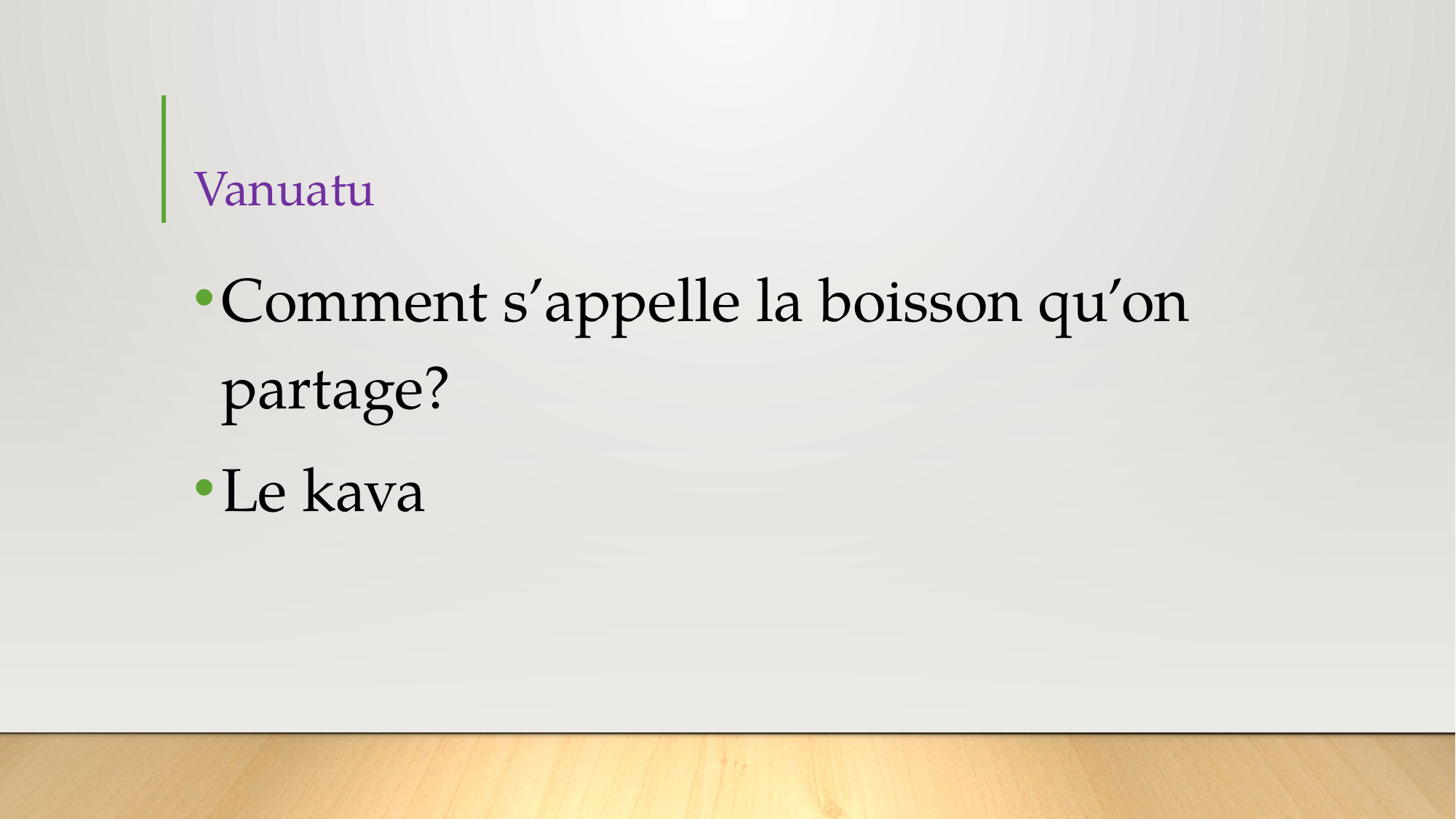

# Vanuatu
Comment s’appelle la boisson qu’on partage?
Le kava